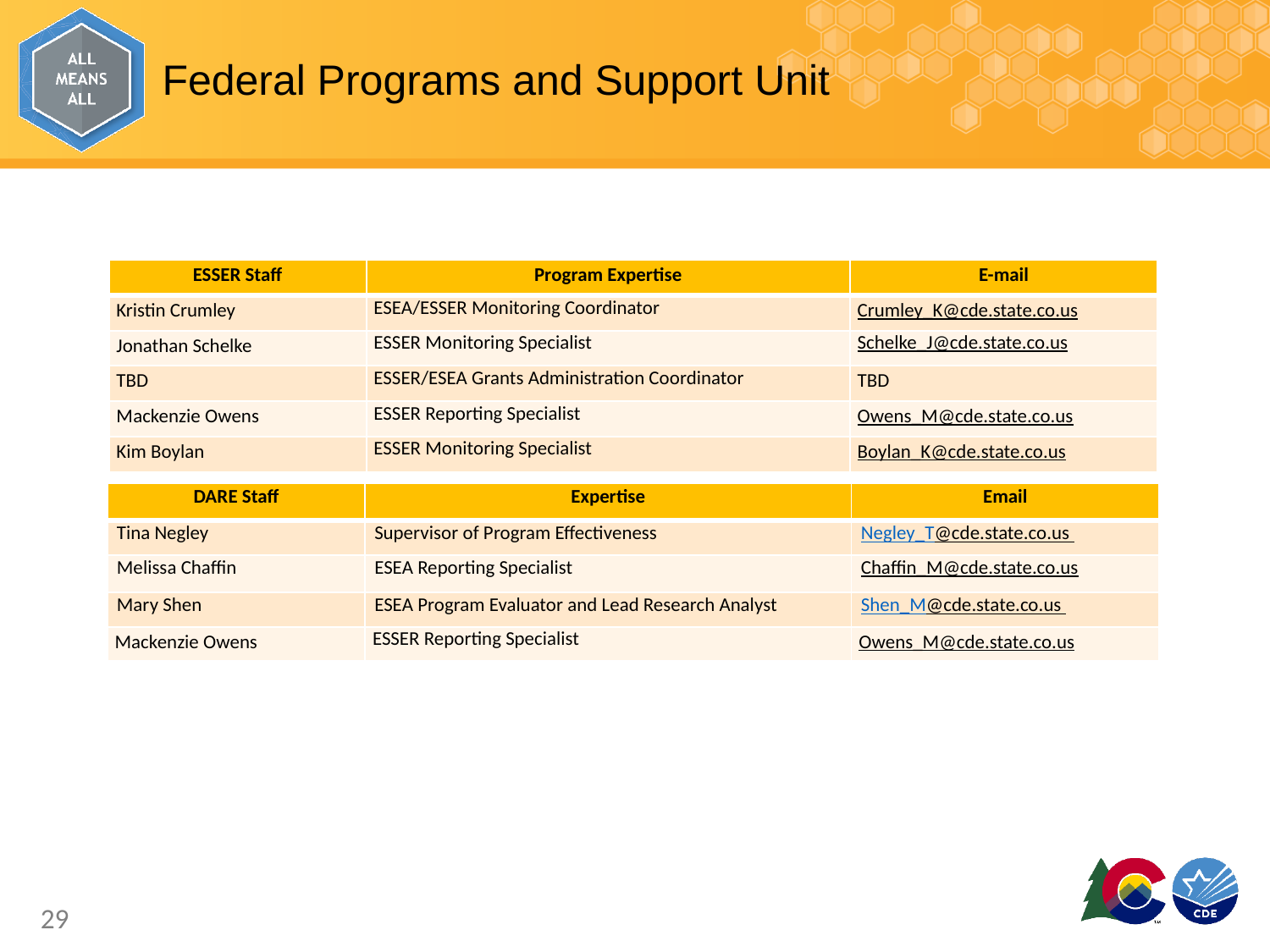

# Federal Programs and Support Unit
| ESSER Staff | Program Expertise | E-mail |
| --- | --- | --- |
| Kristin Crumley | ESEA/ESSER Monitoring Coordinator | Crumley\_K@cde.state.co.us |
| Jonathan Schelke | ESSER Monitoring Specialist | Schelke\_J@cde.state.co.us |
| TBD | ESSER/ESEA Grants Administration Coordinator | TBD |
| Mackenzie Owens | ESSER Reporting Specialist | Owens\_M@cde.state.co.us |
| Kim Boylan | ESSER Monitoring Specialist | Boylan\_K@cde.state.co.us |
| DARE Staff | Expertise | Email |
| --- | --- | --- |
| Tina Negley | Supervisor of Program Effectiveness | Negley\_T@cde.state.co.us |
| Melissa Chaffin | ESEA Reporting Specialist | Chaffin\_M@cde.state.co.us |
| Mary Shen | ESEA Program Evaluator and Lead Research Analyst | Shen\_M@cde.state.co.us |
| Mackenzie Owens | ESSER Reporting Specialist | Owens\_M@cde.state.co.us |
29